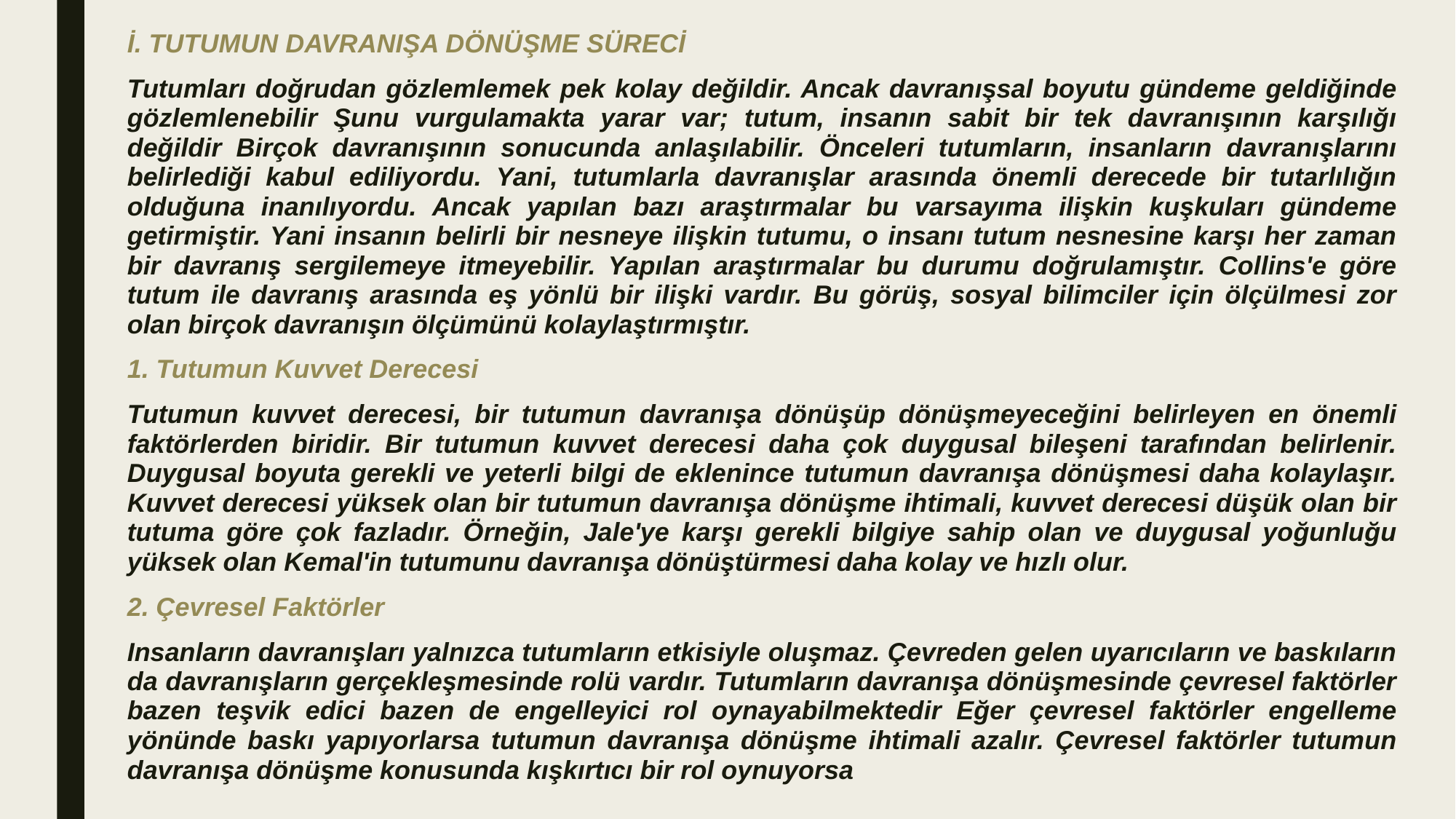

İ. TUTUMUN DAVRANIŞA DÖNÜŞME SÜRECİ
Tutumları doğrudan gözlemlemek pek kolay değildir. Ancak davranışsal boyutu gündeme geldiğinde gözlemlenebilir Şunu vurgulamakta yarar var; tutum, insanın sabit bir tek davranışının karşılığı değildir Birçok davranışının sonucunda anlaşılabilir. Önceleri tutumların, insanların davranışlarını belirlediği kabul ediliyordu. Yani, tutumlarla davranışlar arasında önemli derecede bir tutarlılığın olduğuna inanılıyordu. Ancak yapılan bazı araştırmalar bu varsayıma ilişkin kuşkuları gündeme getirmiştir. Yani insanın belirli bir nesneye ilişkin tutumu, o insanı tutum nesnesine karşı her zaman bir davranış sergilemeye itmeyebilir. Yapılan araştırmalar bu durumu doğrulamıştır. Collins'e göre tutum ile davranış arasında eş yönlü bir ilişki vardır. Bu görüş, sosyal bilimciler için ölçülmesi zor olan birçok davranışın ölçümünü kolaylaştırmıştır.
1. Tutumun Kuvvet Derecesi
Tutumun kuvvet derecesi, bir tutumun davranışa dönüşüp dönüşmeyeceğini belirleyen en önemli faktörlerden biridir. Bir tutumun kuvvet derecesi daha çok duygusal bileşeni tarafından belirlenir. Duygusal boyuta gerekli ve yeterli bilgi de eklenince tutumun davranışa dönüşmesi daha kolaylaşır. Kuvvet derecesi yüksek olan bir tutumun davranışa dönüşme ihtimali, kuvvet derecesi düşük olan bir tutuma göre çok fazladır. Örneğin, Jale'ye karşı gerekli bilgiye sahip olan ve duygusal yoğunluğu yüksek olan Kemal'in tutumunu davranışa dönüştürmesi daha kolay ve hızlı olur.
2. Çevresel Faktörler
Insanların davranışları yalnızca tutumların etkisiyle oluşmaz. Çevreden gelen uyarıcıların ve baskıların da davranışların gerçekleşmesinde rolü vardır. Tutumların davranışa dönüşmesinde çevresel faktörler bazen teşvik edici bazen de engelleyici rol oynayabilmektedir Eğer çevresel faktörler engelleme yönünde baskı yapıyorlarsa tutumun davranışa dönüşme ihtimali azalır. Çevresel faktörler tutumun davranışa dönüşme konusunda kışkırtıcı bir rol oynuyorsa